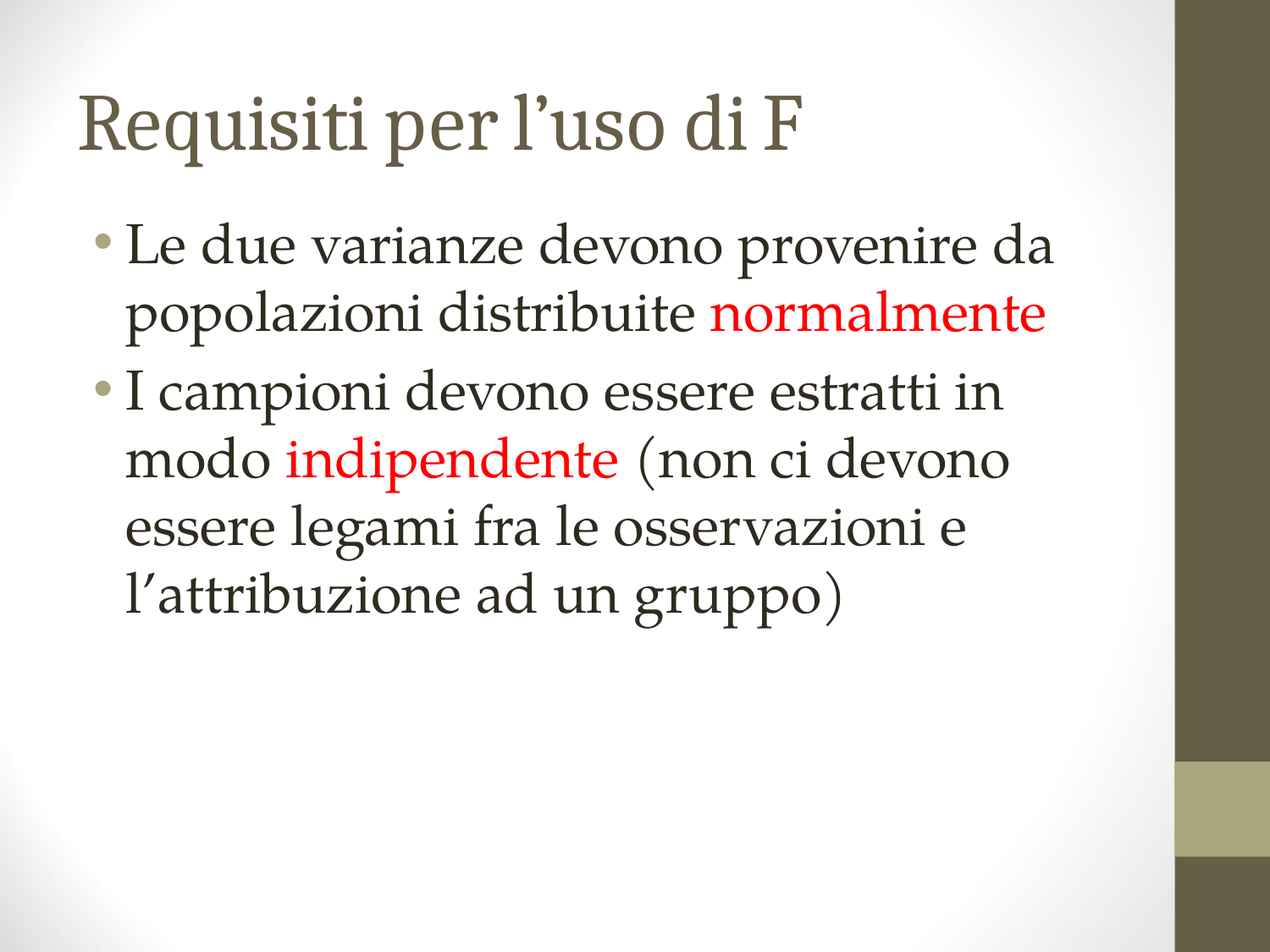

# Requisiti per l’uso di F
Le due varianze devono provenire da popolazioni distribuite normalmente
I campioni devono essere estratti in modo indipendente (non ci devono essere legami fra le osservazioni e l’attribuzione ad un gruppo)